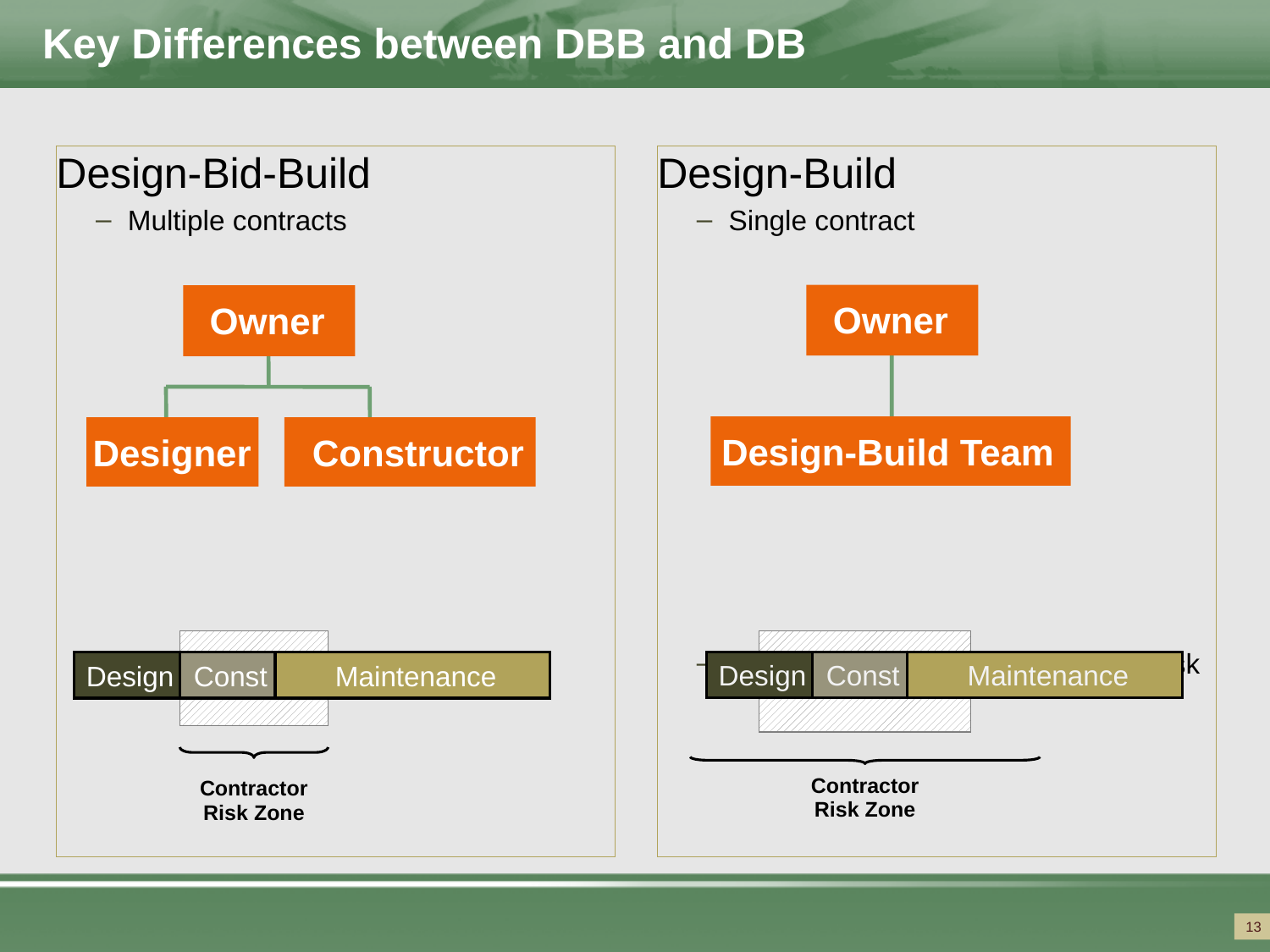

# Key Differences between DBB and DB
Design-Bid-Build
Multiple contracts

Owner retains all design risk

Design-Build
Single contract

Contractor assumes some design risk

Owner

Design-Build Team

Owner

Designer
Constructor

Contractor
Risk Zone

Contractor Risk Zone
Design
Const
Maintenance
Design
Const
Maintenance
13